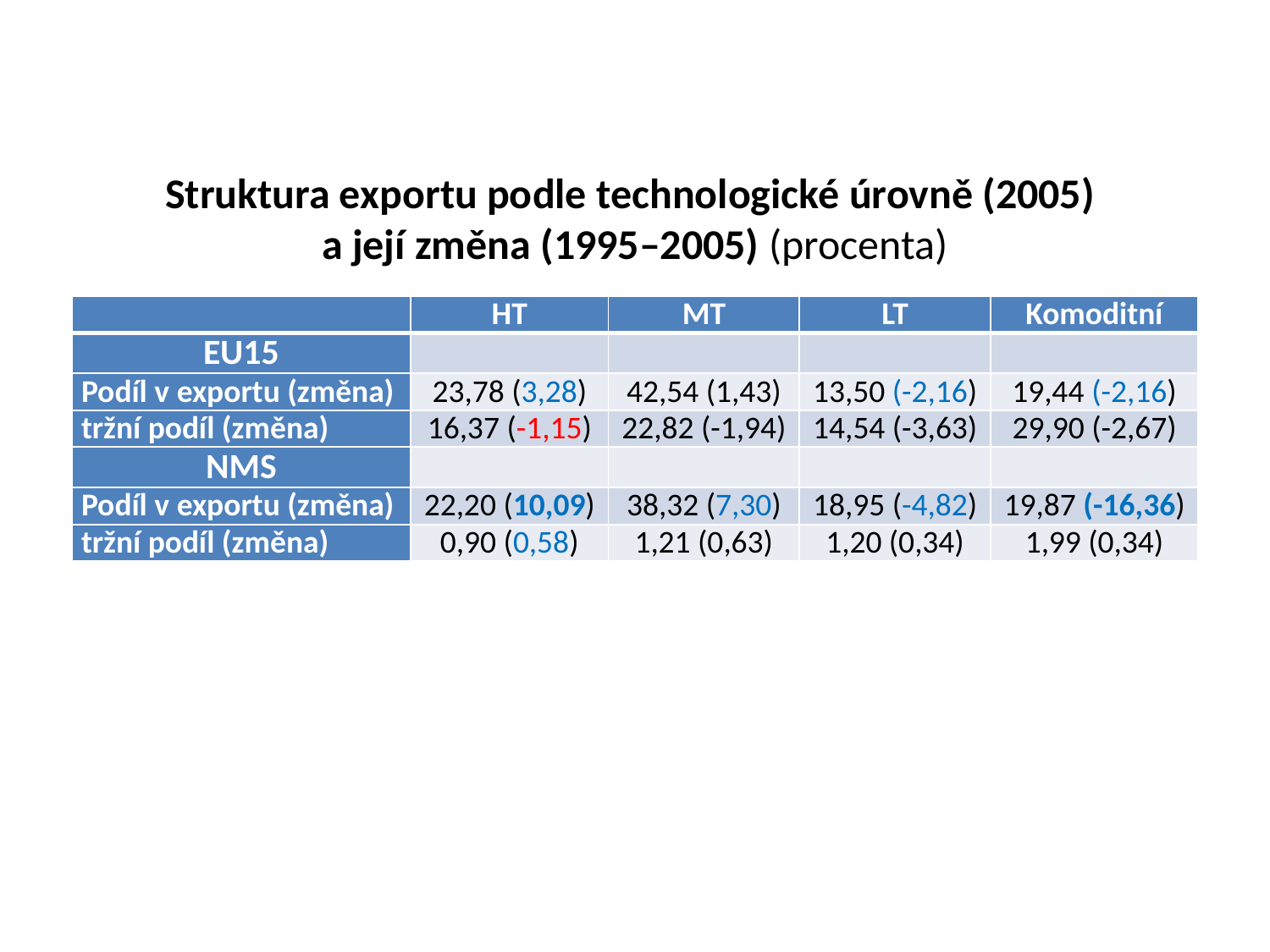

Struktura exportu podle technologické úrovně (2005)
a její změna (1995–2005) (procenta)
|  | HT | MT | LT | Komoditní |
| --- | --- | --- | --- | --- |
| EU15 |  |  |  |  |
| Podíl v exportu (změna) | 23,78 (3,28) | 42,54 (1,43) | 13,50 (-2,16) | 19,44 (-2,16) |
| tržní podíl (změna) | 16,37 (-1,15) | 22,82 (-1,94) | 14,54 (-3,63) | 29,90 (-2,67) |
| NMS |  |  |  |  |
| Podíl v exportu (změna) | 22,20 (10,09) | 38,32 (7,30) | 18,95 (-4,82) | 19,87 (-16,36) |
| tržní podíl (změna) | 0,90 (0,58) | 1,21 (0,63) | 1,20 (0,34) | 1,99 (0,34) |